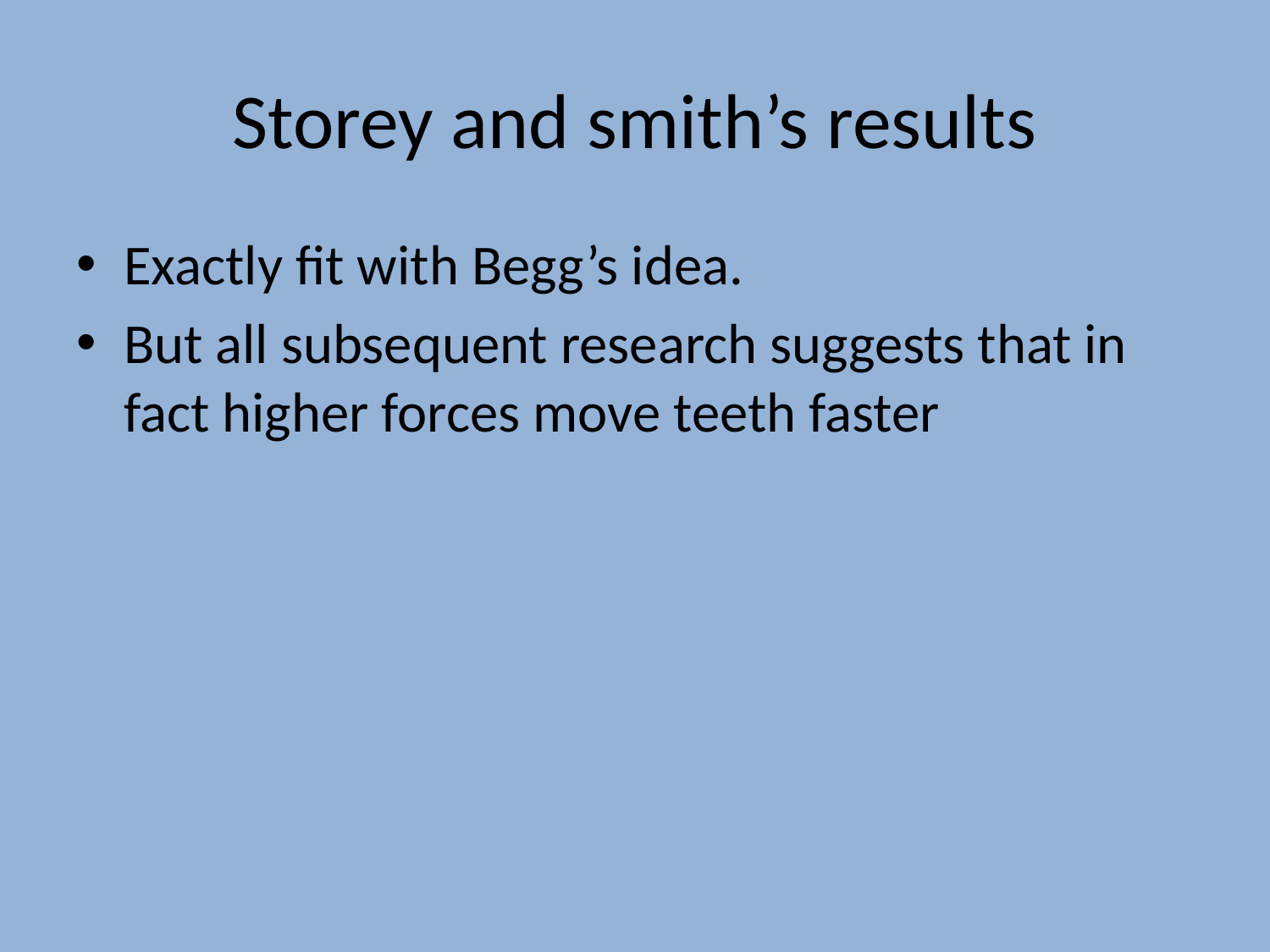

# Storey and smith’s results
Exactly fit with Begg’s idea.
But all subsequent research suggests that in fact higher forces move teeth faster